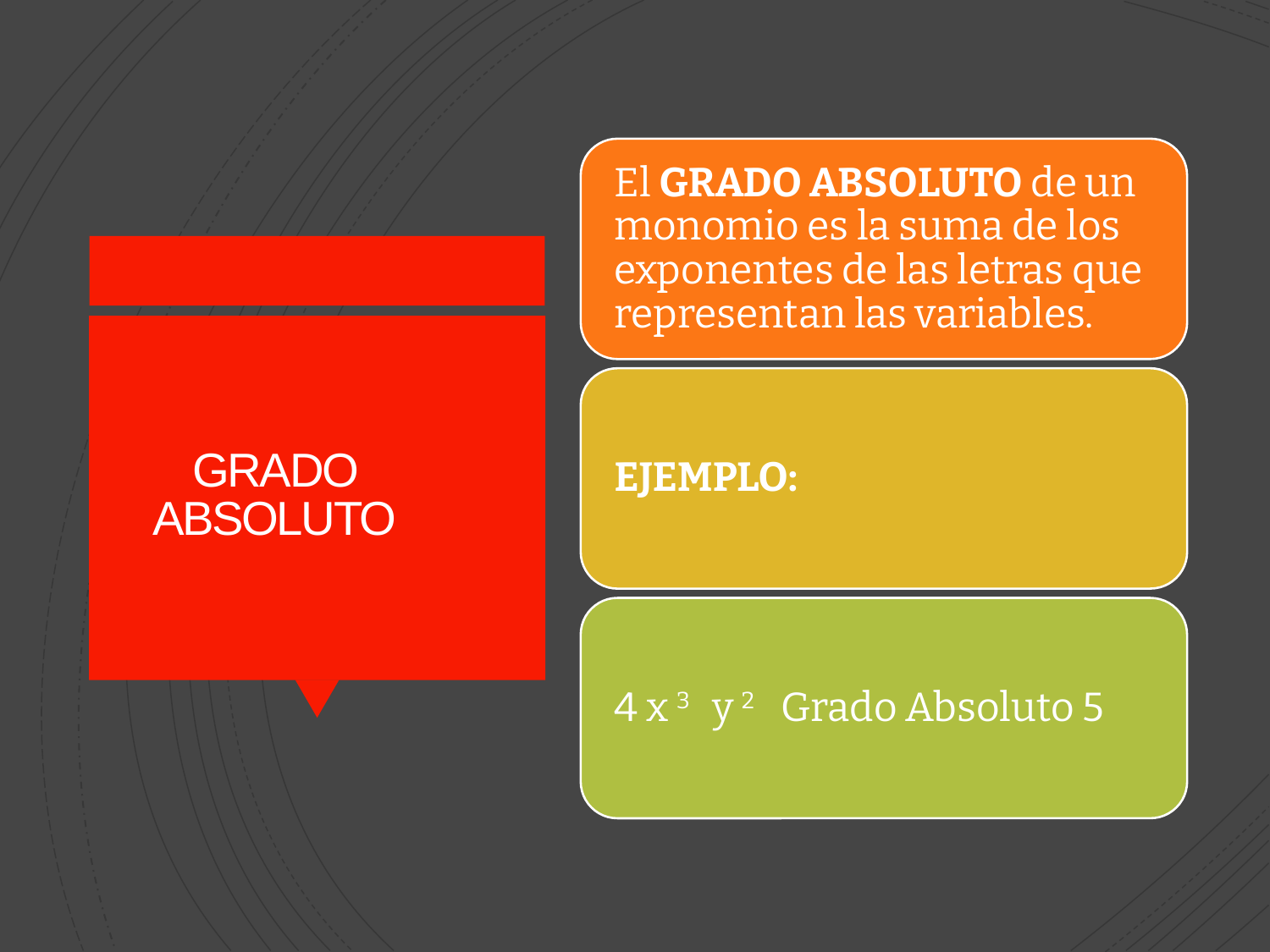

El GRADO ABSOLUTO de un monomio es la suma de los exponentes de las letras que representan las variables.
EJEMPLO:
4 x 3    y 2     Grado Absoluto 5
# GRADO ABSOLUTO